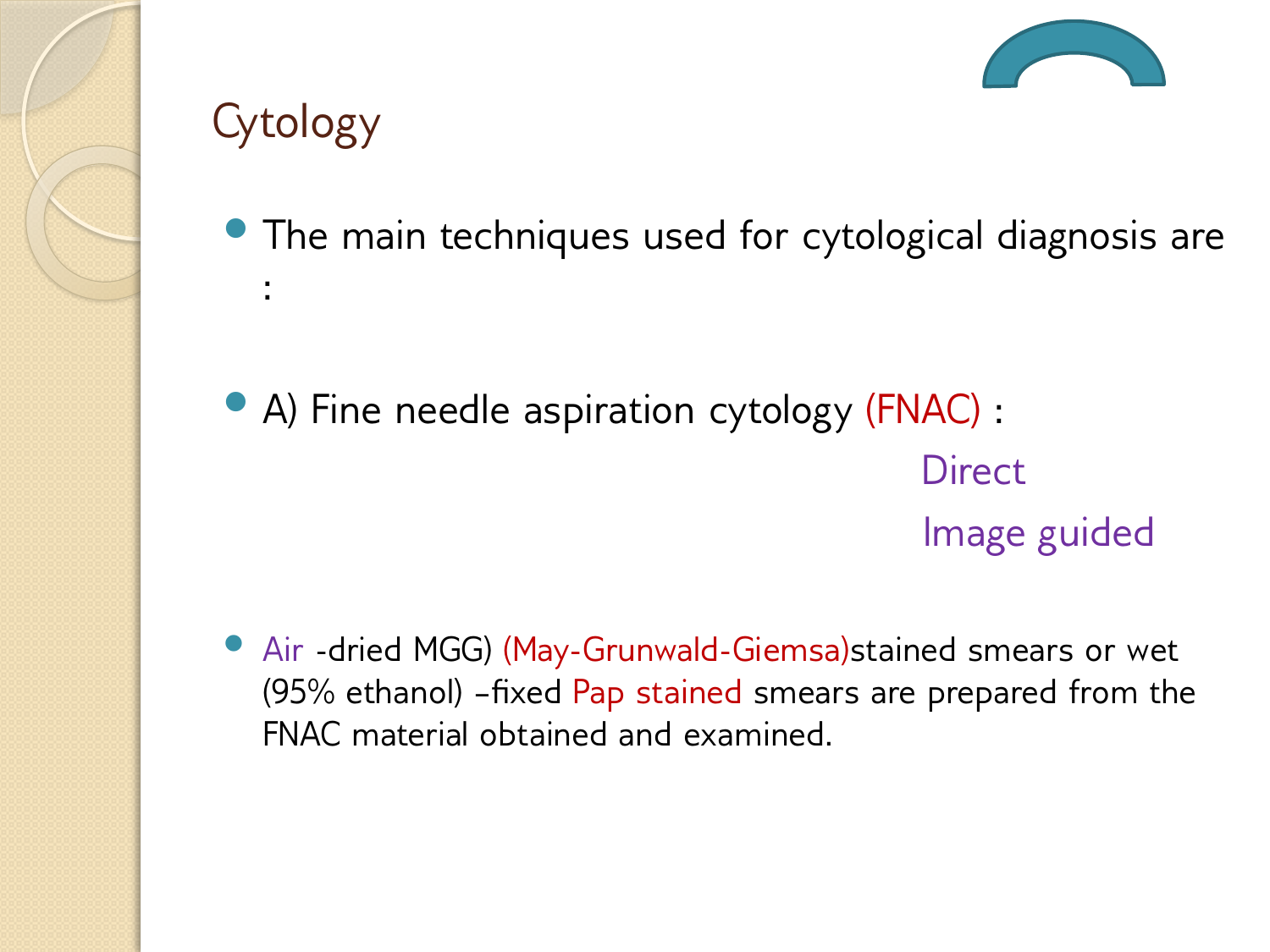

# Cytology
The main techniques used for cytological diagnosis are :

A) Fine needle aspiration cytology (FNAC) :
                                                       Direct
						  Image guided

Air -dried MGG) (May-Grunwald-Giemsa)stained smears or wet (95% ethanol) –fixed Pap stained smears are prepared from the FNAC material obtained and examined.